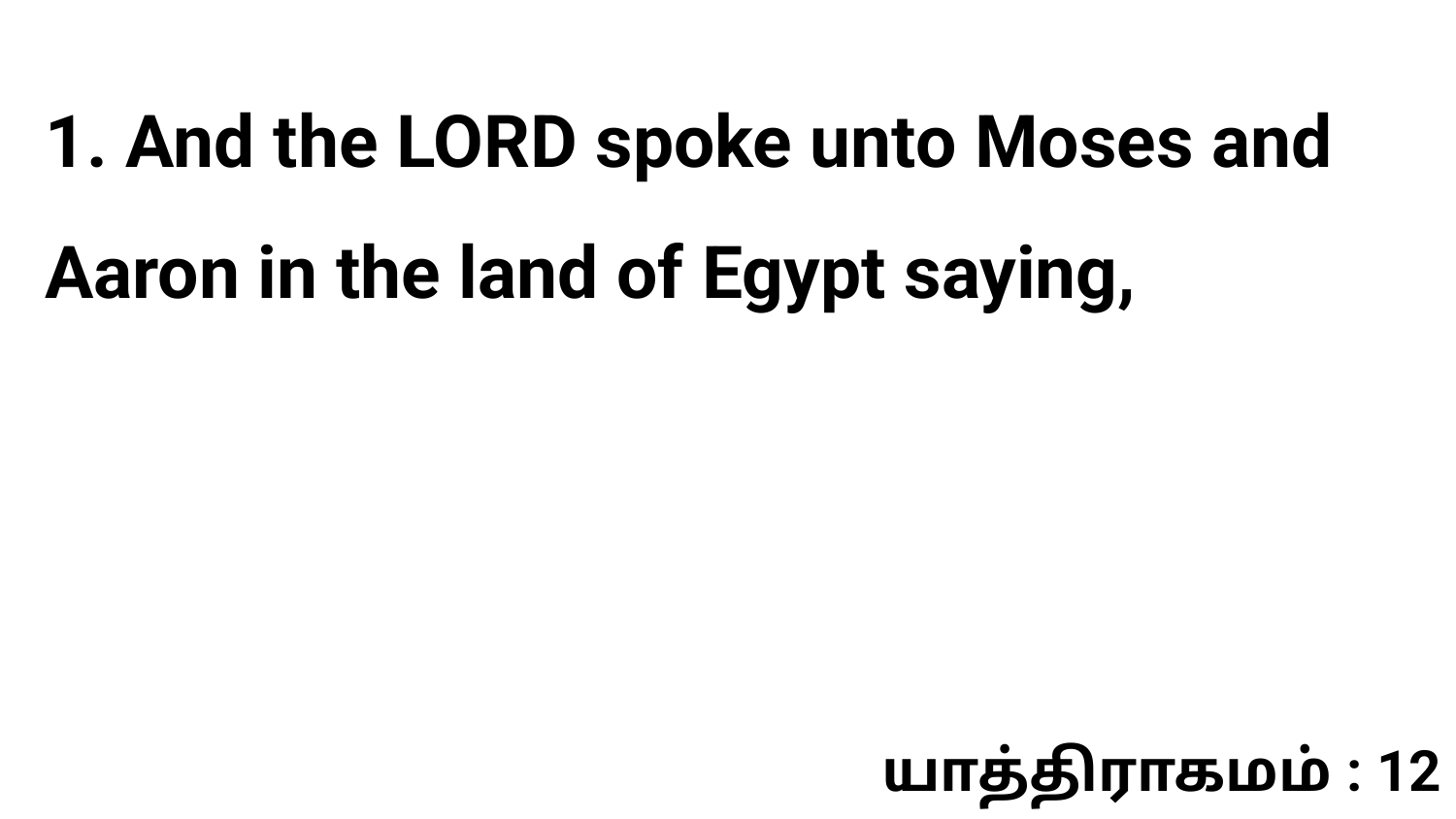

1. And the LORD spoke unto Moses and Aaron in the land of Egypt saying,
யாத்திராகமம் : 12